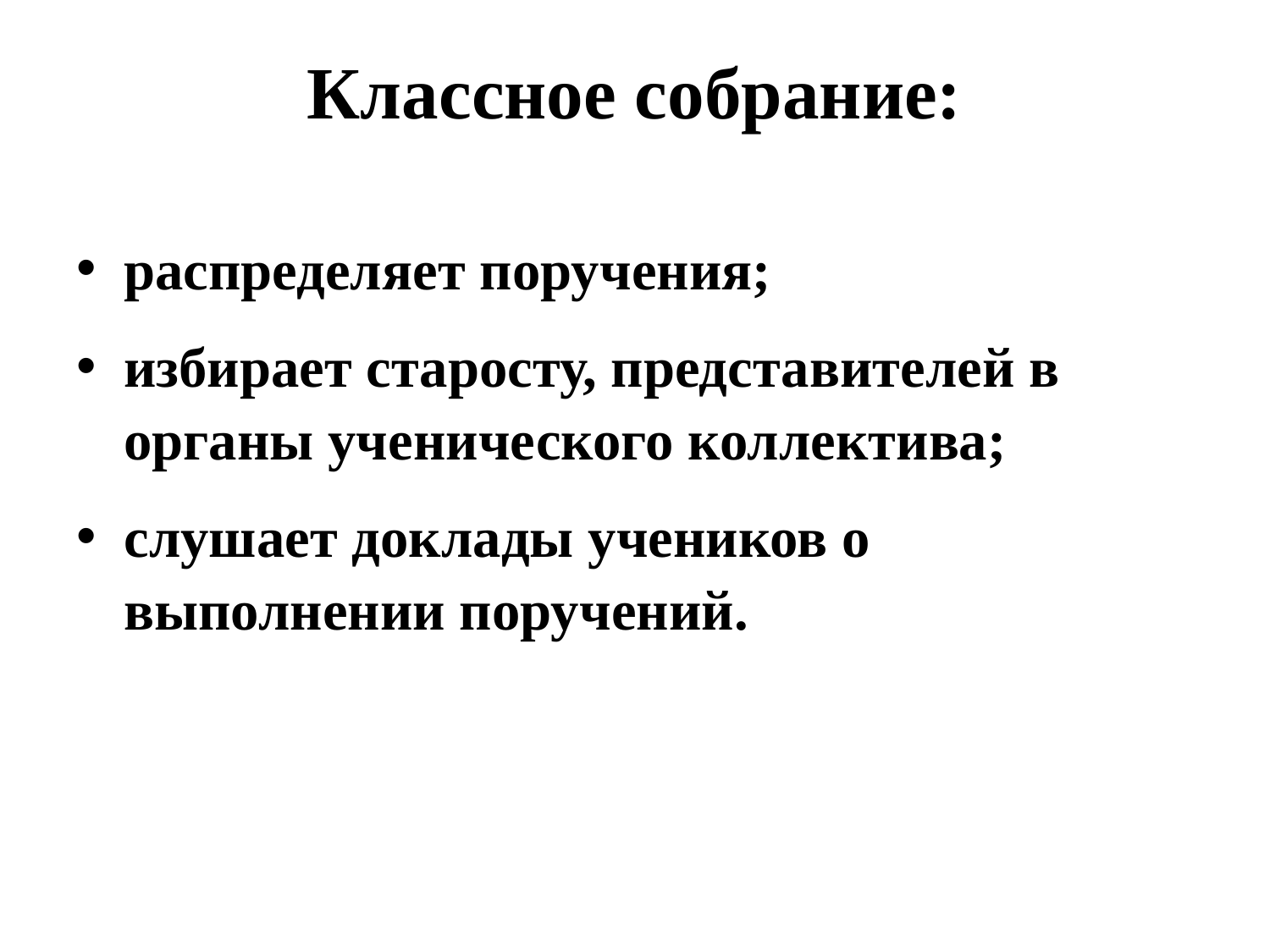

# Классное собрание:
распределяет поручения;
избирает старосту, представителей в органы ученического коллектива;
слушает доклады учеников о выполнении поручений.